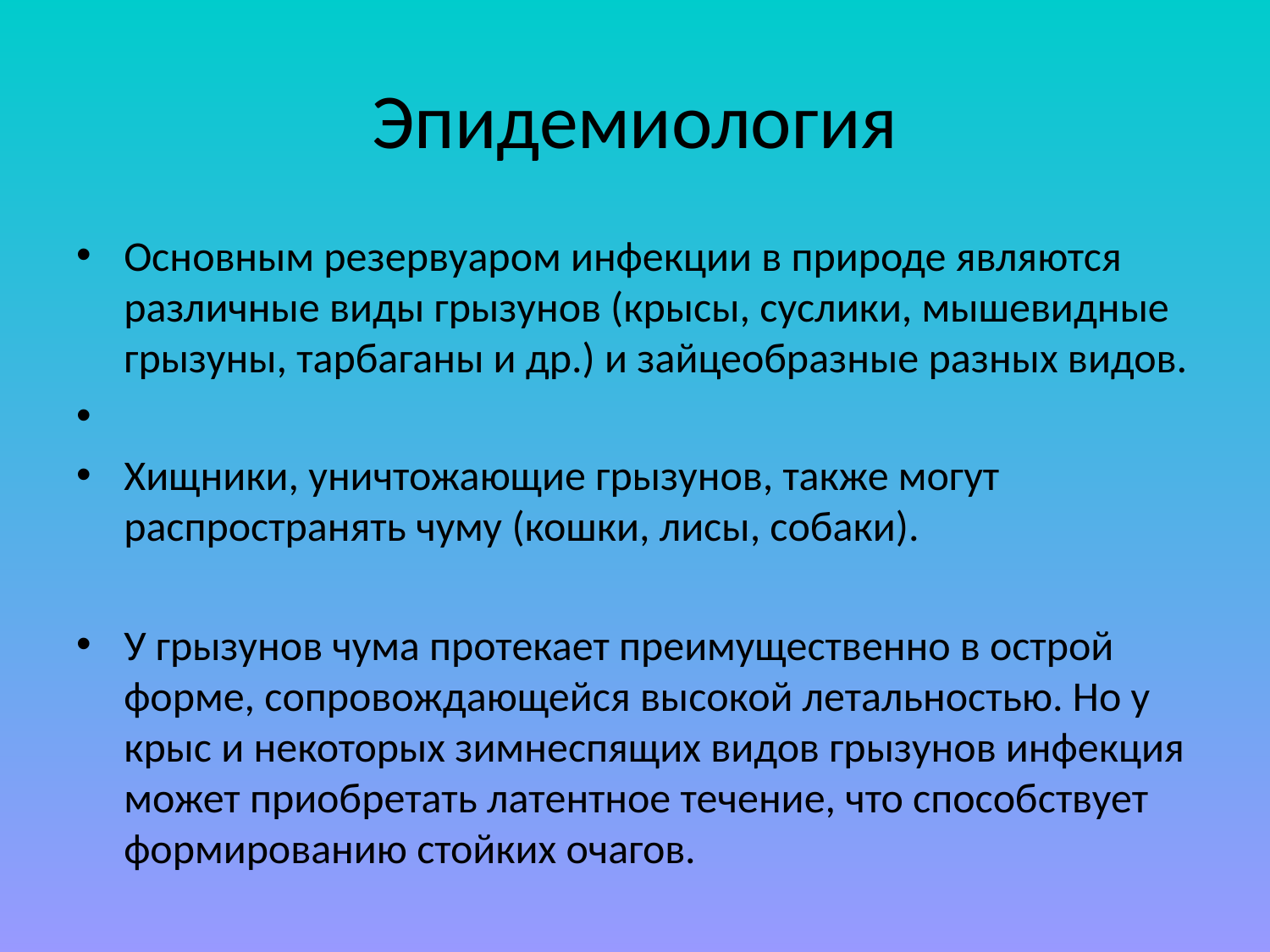

# Эпидемиология
Основным резервуаром инфекции в природе являются различные виды грызунов (крысы, суслики, мышевидные грызуны, тарбаганы и др.) и зайцеобразные разных видов.

Хищники, уничтожающие грызунов, также могут распространять чуму (кошки, лисы, собаки).

У грызунов чума протекает преимущественно в острой форме, сопровождающейся высокой летальностью. Но у крыс и некоторых зимнеспящих видов грызунов инфекция может приобретать латентное течение, что способствует формированию стойких очагов.